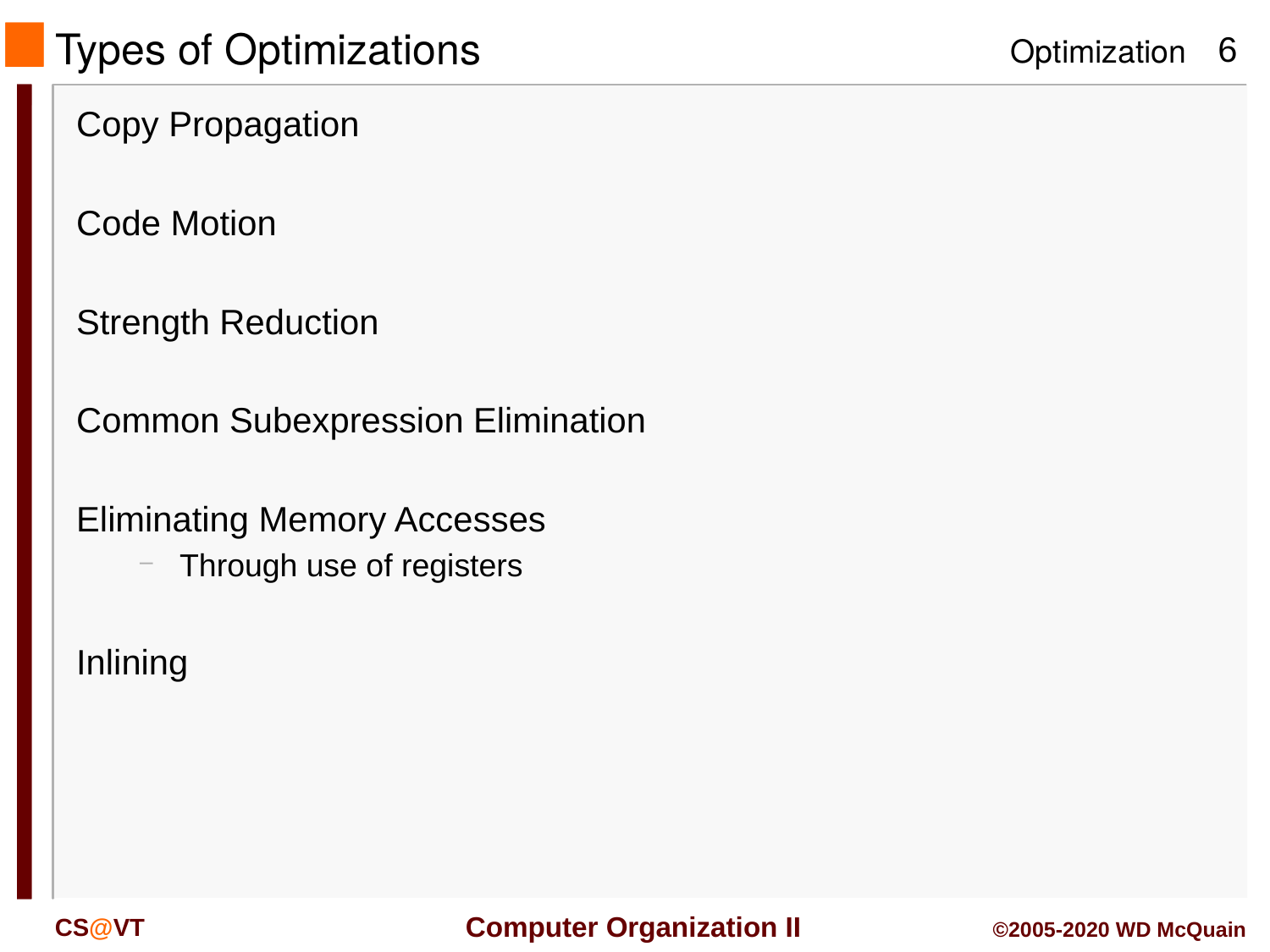

# Types of Optimizations
Copy Propagation

Code Motion

Strength Reduction

Common Subexpression Elimination

Eliminating Memory Accesses
Through use of registers

Inlining